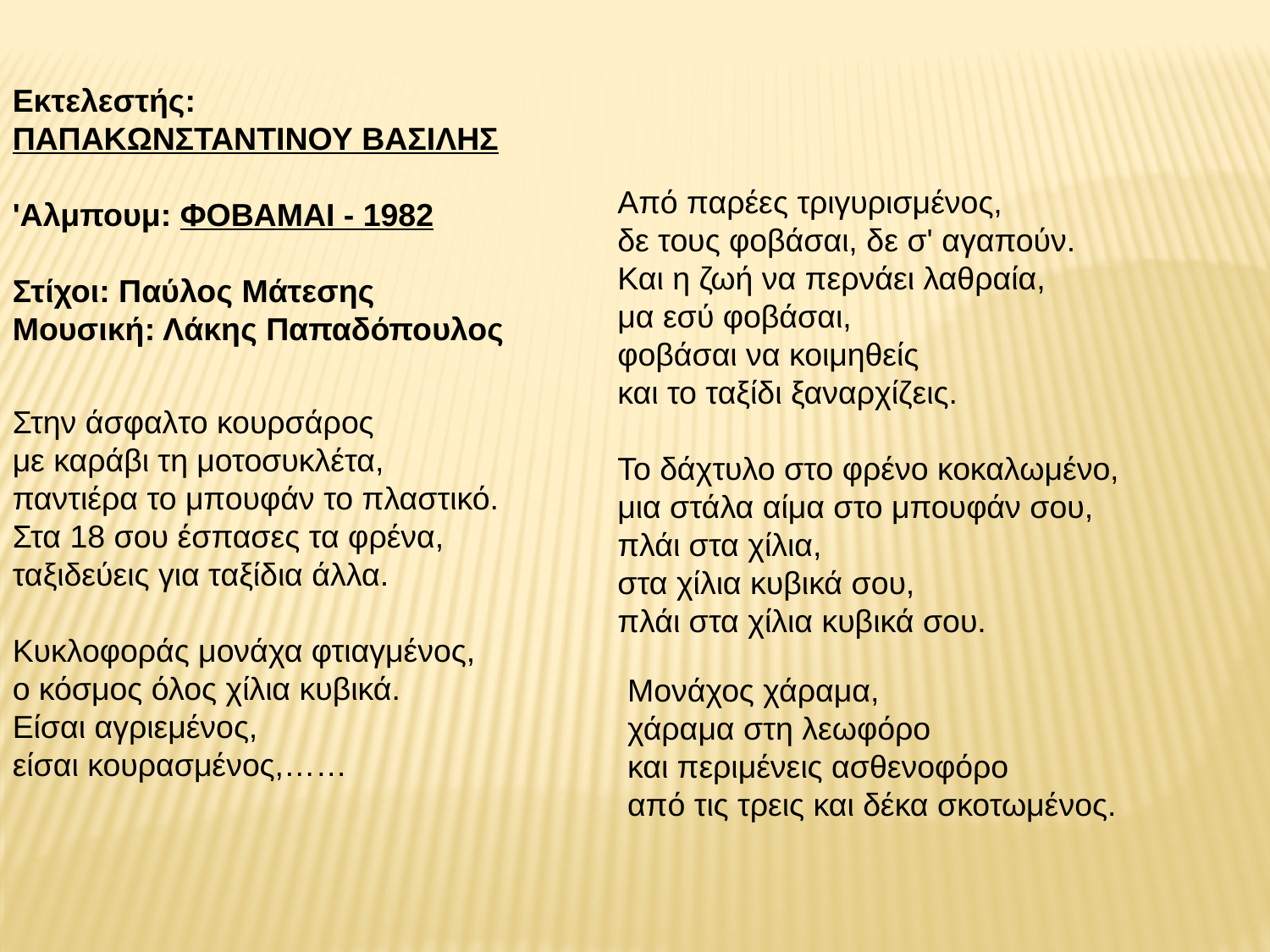

Εκτελεστής: ΠΑΠΑΚΩΝΣΤΑΝΤΙΝΟΥ ΒΑΣΙΛΗΣ
'Αλμπουμ: ΦΟΒΑΜΑΙ - 1982
Στίχοι: Παύλος Μάτεσης
Μουσική: Λάκης Παπαδόπουλος
Από παρέες τριγυρισμένος,
δε τους φοβάσαι, δε σ' αγαπούν.
Και η ζωή να περνάει λαθραία,
μα εσύ φοβάσαι,
φοβάσαι να κοιμηθείς
και το ταξίδι ξαναρχίζεις.
Το δάχτυλο στο φρένο κοκαλωμένο,
μια στάλα αίμα στο μπουφάν σου,
πλάι στα χίλια,
στα χίλια κυβικά σου,
πλάι στα χίλια κυβικά σου.
Στην άσφαλτο κουρσάρος
με καράβι τη μοτοσυκλέτα,
παντιέρα το μπουφάν το πλαστικό.
Στα 18 σου έσπασες τα φρένα,
ταξιδεύεις για ταξίδια άλλα.
Κυκλοφοράς μονάχα φτιαγμένος,
ο κόσμος όλος χίλια κυβικά.
Είσαι αγριεμένος,
είσαι κουρασμένος,……
Μονάχος χάραμα,
χάραμα στη λεωφόρο
και περιμένεις ασθενοφόρο
από τις τρεις και δέκα σκοτωμένος.